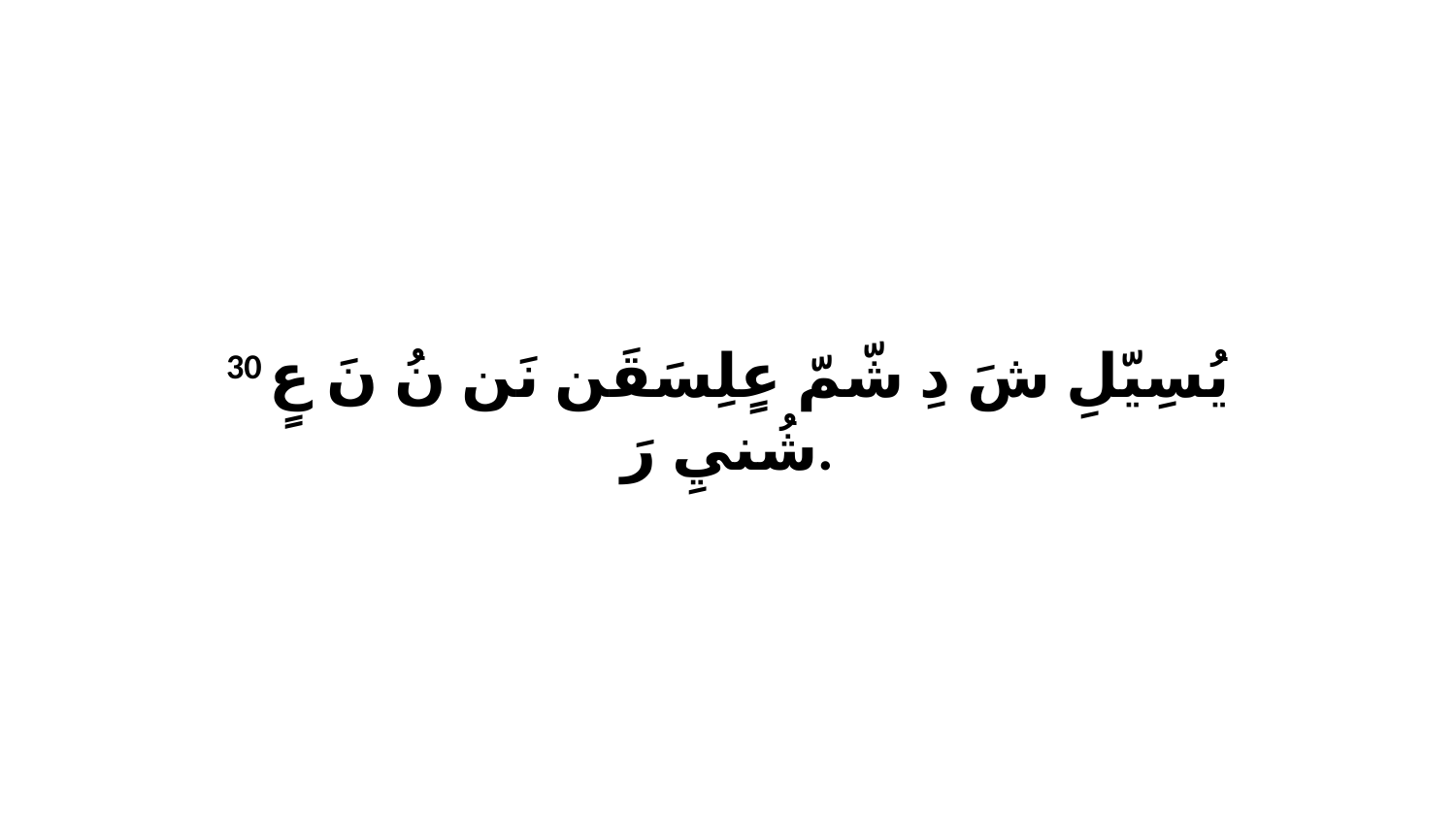

30 يُسِيّلِ شَ دِ شّمّ عٍلِسَقَن نَن نُ نَ عٍ شُنيِ رَ.